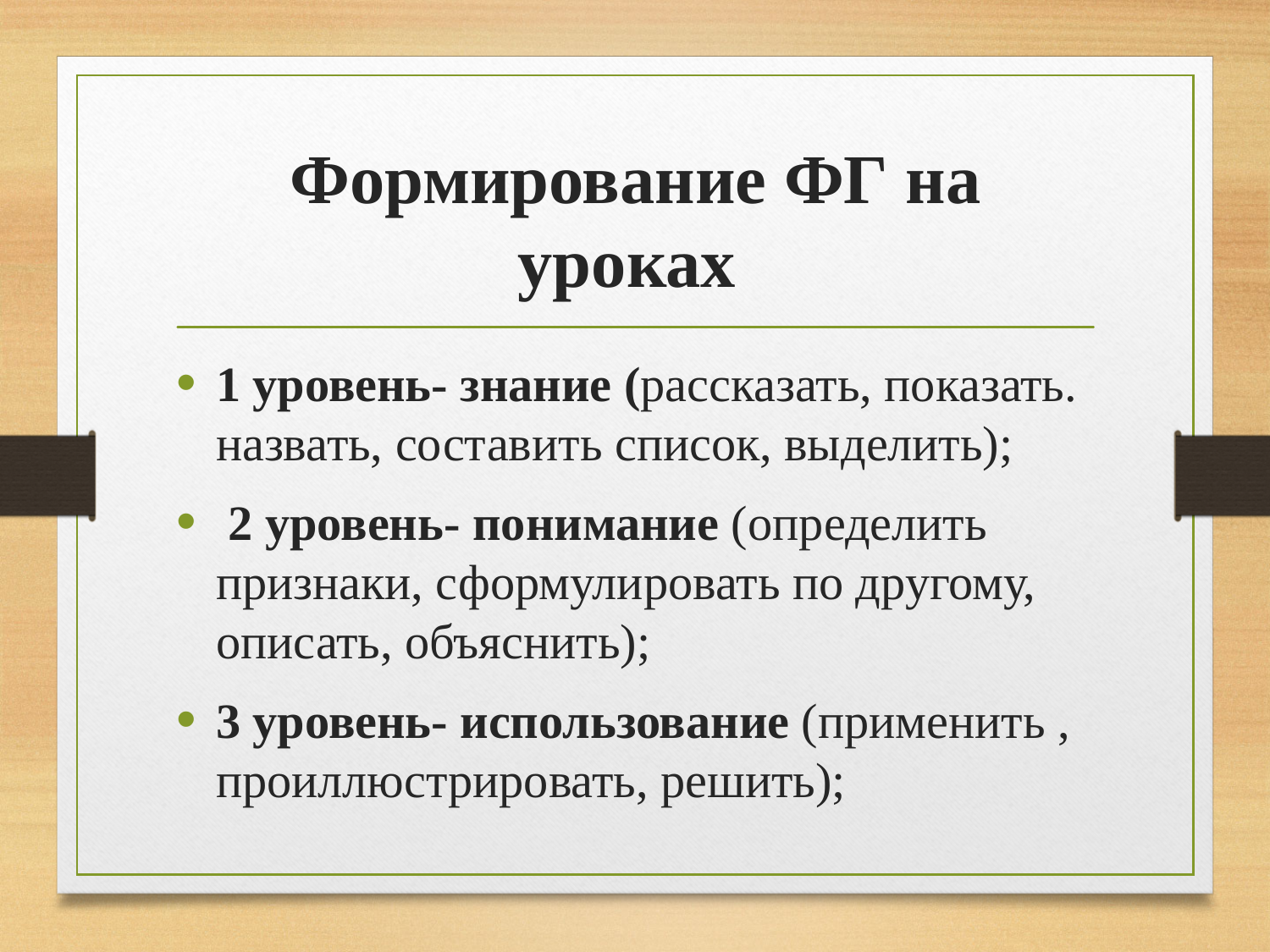

# Формирование ФГ на уроках

1 уровень- знание (рассказать, показать. назвать, составить список, выделить);
 2 уровень- понимание (определить признаки, сформулировать по другому, описать, объяснить);
3 уровень- использование (применить , проиллюстрировать, решить);